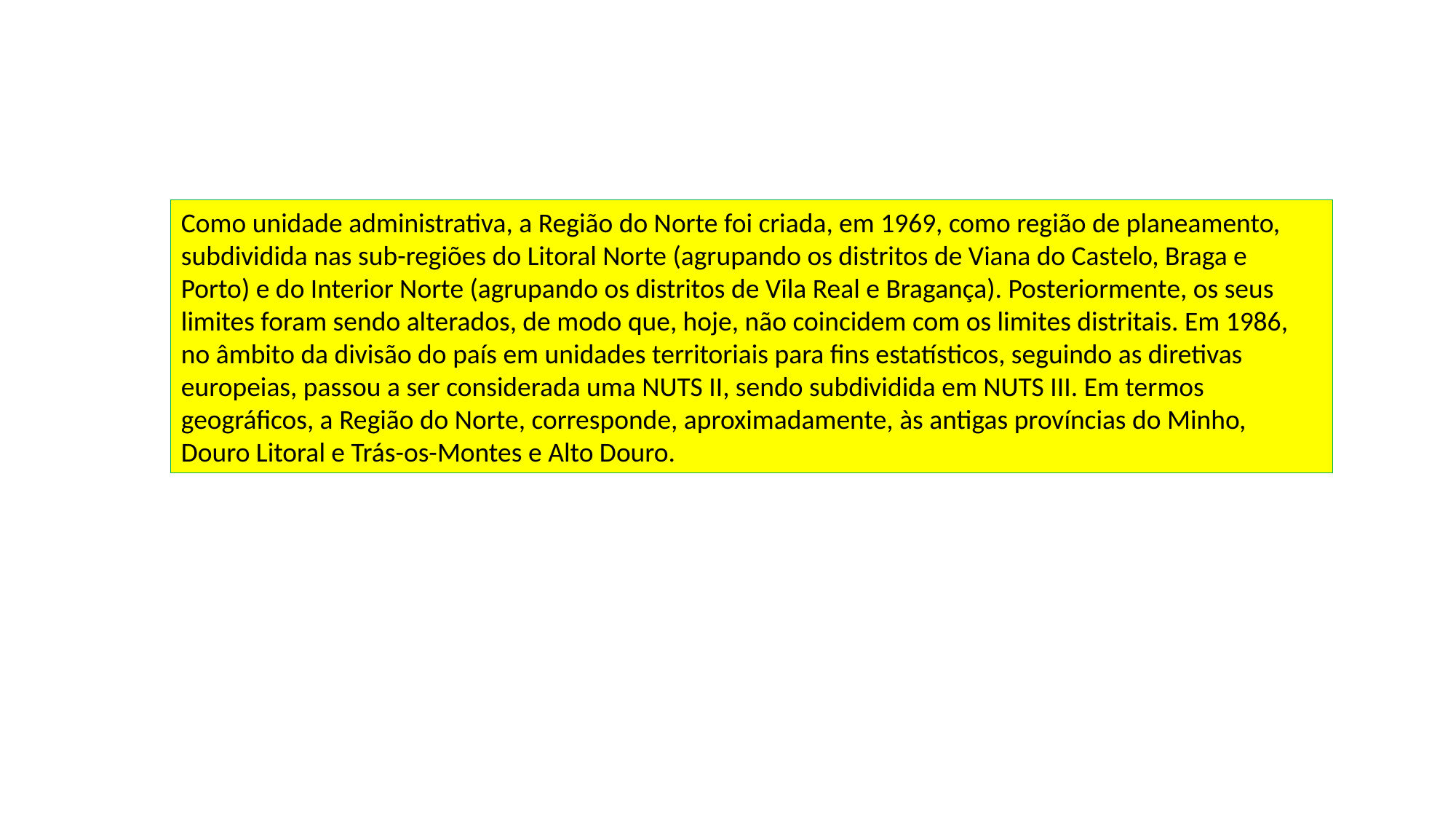

Como unidade administrativa, a Região do Norte foi criada, em 1969, como região de planeamento, subdividida nas sub-regiões do Litoral Norte (agrupando os distritos de Viana do Castelo, Braga e Porto) e do Interior Norte (agrupando os distritos de Vila Real e Bragança). Posteriormente, os seus limites foram sendo alterados, de modo que, hoje, não coincidem com os limites distritais. Em 1986, no âmbito da divisão do país em unidades territoriais para fins estatísticos, seguindo as diretivas europeias, passou a ser considerada uma NUTS II, sendo subdividida em NUTS III. Em termos geográficos, a Região do Norte, corresponde, aproximadamente, às antigas províncias do Minho, Douro Litoral e Trás-os-Montes e Alto Douro.